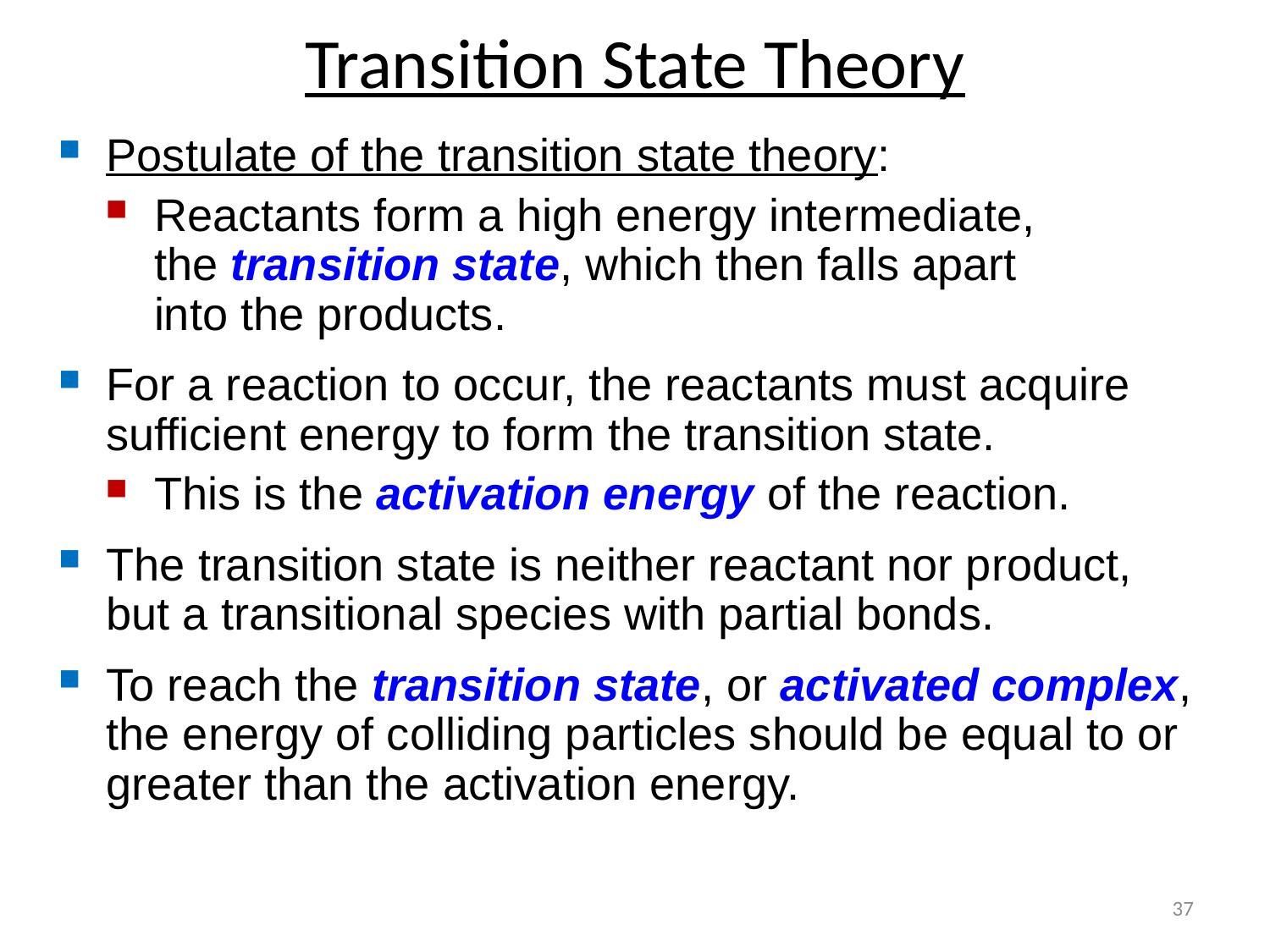

Transition State Theory
Postulate of the transition state theory:
Reactants form a high energy intermediate,
	the transition state, which then falls apart
	into the products.
For a reaction to occur, the reactants must acquire sufficient energy to form the transition state.
This is the activation energy of the reaction.
The transition state is neither reactant nor product, but a transitional species with partial bonds.
To reach the transition state, or activated complex, the energy of colliding particles should be equal to or greater than the activation energy.
37